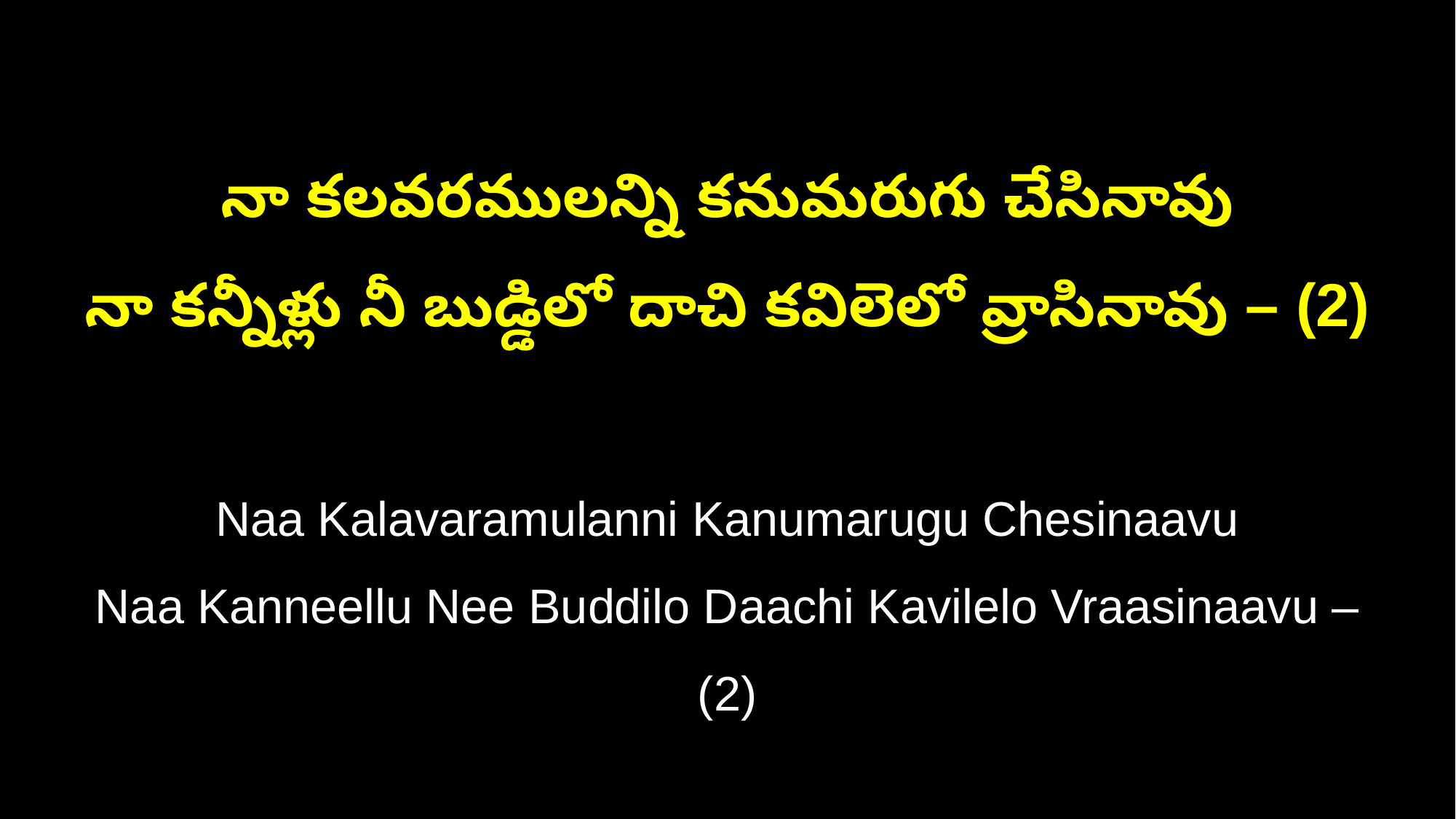

నా కలవరములన్ని కనుమరుగు చేసినావు
నా కన్నీళ్లు నీ బుడ్డిలో దాచి కవిలెలో వ్రాసినావు – (2)
Naa Kalavaramulanni Kanumarugu Chesinaavu
Naa Kanneellu Nee Buddilo Daachi Kavilelo Vraasinaavu – (2)